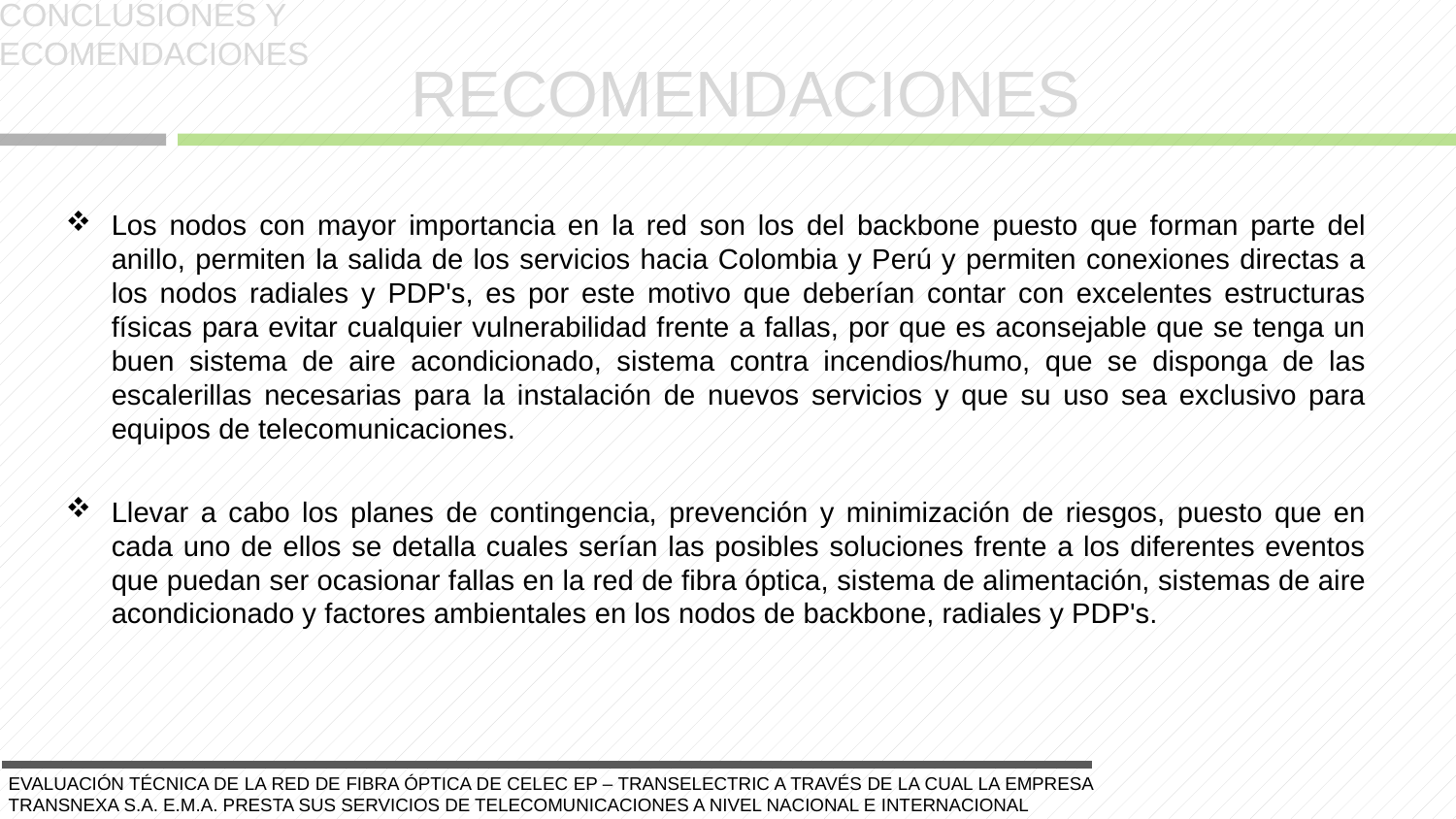

CONCLUSIONES Y RECOMENDACIONES
RECOMENDACIONES

Los nodos con mayor importancia en la red son los del backbone puesto que forman parte del anillo, permiten la salida de los servicios hacia Colombia y Perú y permiten conexiones directas a los nodos radiales y PDP's, es por este motivo que deberían contar con excelentes estructuras físicas para evitar cualquier vulnerabilidad frente a fallas, por que es aconsejable que se tenga un buen sistema de aire acondicionado, sistema contra incendios/humo, que se disponga de las escalerillas necesarias para la instalación de nuevos servicios y que su uso sea exclusivo para equipos de telecomunicaciones.
Llevar a cabo los planes de contingencia, prevención y minimización de riesgos, puesto que en cada uno de ellos se detalla cuales serían las posibles soluciones frente a los diferentes eventos que puedan ser ocasionar fallas en la red de fibra óptica, sistema de alimentación, sistemas de aire acondicionado y factores ambientales en los nodos de backbone, radiales y PDP's.
EVALUACIÓN TÉCNICA DE LA RED DE FIBRA ÓPTICA DE CELEC EP – TRANSELECTRIC A TRAVÉS DE LA CUAL LA EMPRESA TRANSNEXA S.A. E.M.A. PRESTA SUS SERVICIOS DE TELECOMUNICACIONES A NIVEL NACIONAL E INTERNACIONAL